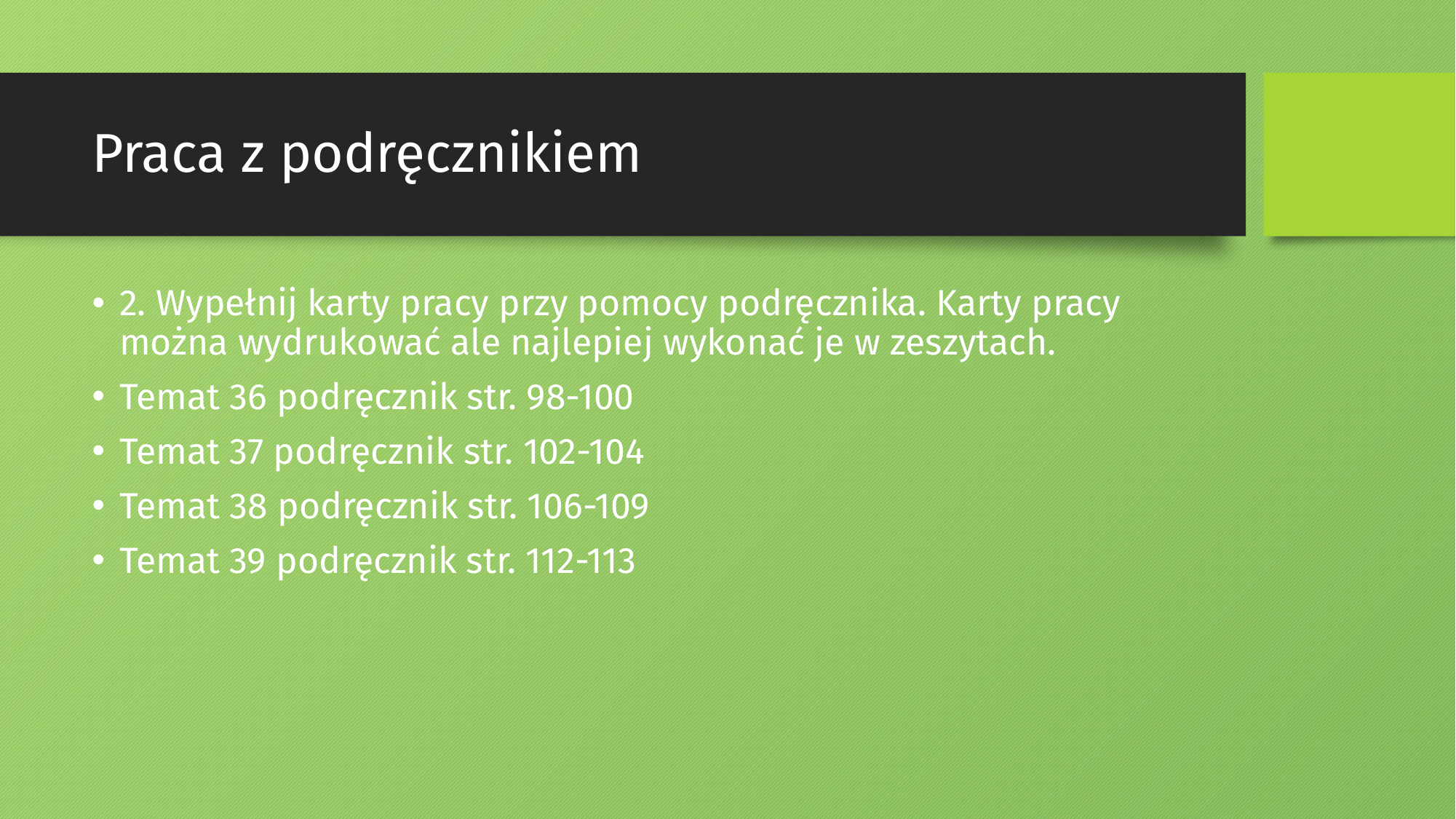

# Praca z podręcznikiem
2. Wypełnij karty pracy przy pomocy podręcznika. Karty pracy można wydrukować ale najlepiej wykonać je w zeszytach.
Temat 36 podręcznik str. 98-100
Temat 37 podręcznik str. 102-104
Temat 38 podręcznik str. 106-109
Temat 39 podręcznik str. 112-113